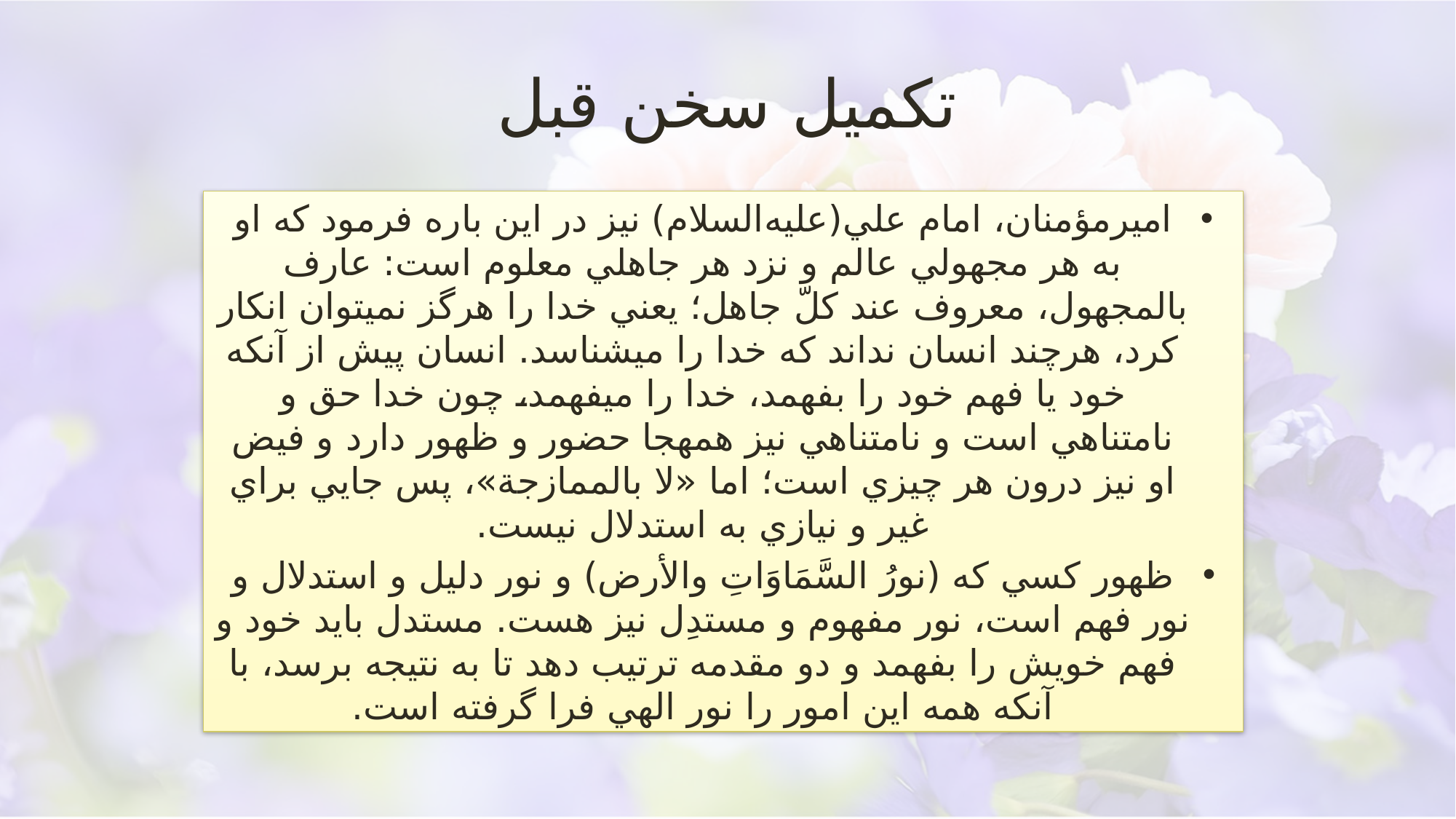

# تکمیل سخن قبل
اميرمؤمنان، امام علي(عليه‌السلام) نيز در اين باره فرمود كه او به هر مجهولي عالم و نزد هر جاهلي معلوم است: عارف بالمجهول، معروف عند كلّ جاهل؛ يعني خدا را هرگز نمي‏توان انكار كرد، هرچند انسان نداند كه خدا را مي‏شناسد. انسان پيش از آنكه خود يا فهم خود را بفهمد، خدا را مي‏فهمد، چون خدا حق و نامتناهي است و نامتناهي نيز همه‏جا حضور و ظهور دارد و فيض او نيز درون هر چيزي است؛ اما «لا بالممازجة»، پس جايي براي غير و نيازي به استدلال نيست.
ظهور كسي كه (نورُ السَّمَاوَاتِ والأرض) و نور دليل و استدلال و نور فهم است، نور مفهوم و مستدِل نيز هست. مستدل بايد خود و فهم خويش را بفهمد و دو مقدمه ترتيب دهد تا به نتيجه برسد، با آنكه همه اين امور را نور الهي فرا گرفته است.
تفسیر جامعه الزهرا قم/93